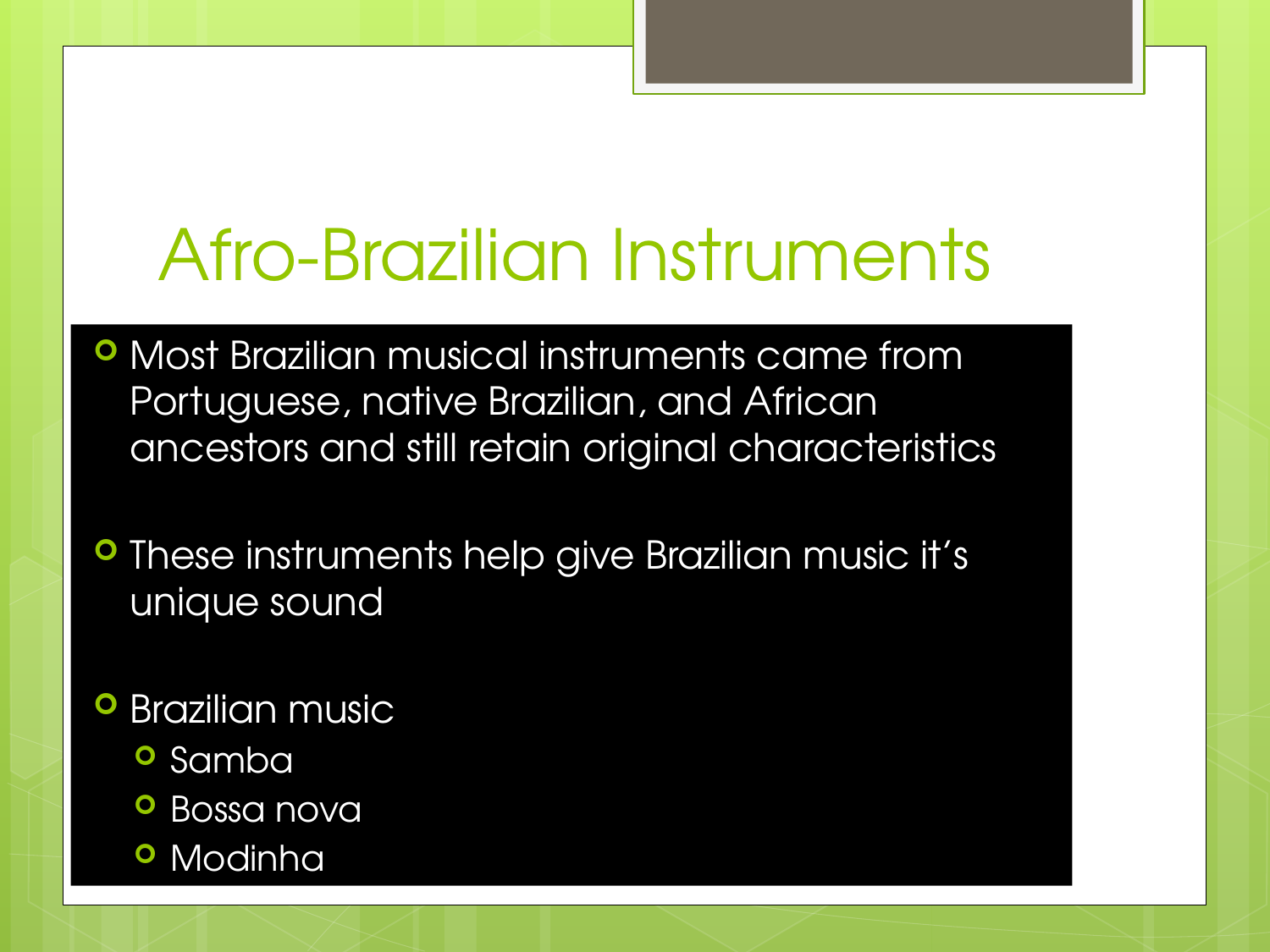

# Afro-Brazilian Instruments
Most Brazilian musical instruments came from Portuguese, native Brazilian, and African ancestors and still retain original characteristics

These instruments help give Brazilian music it’s unique sound

Brazilian music
Samba
Bossa nova
Modinha